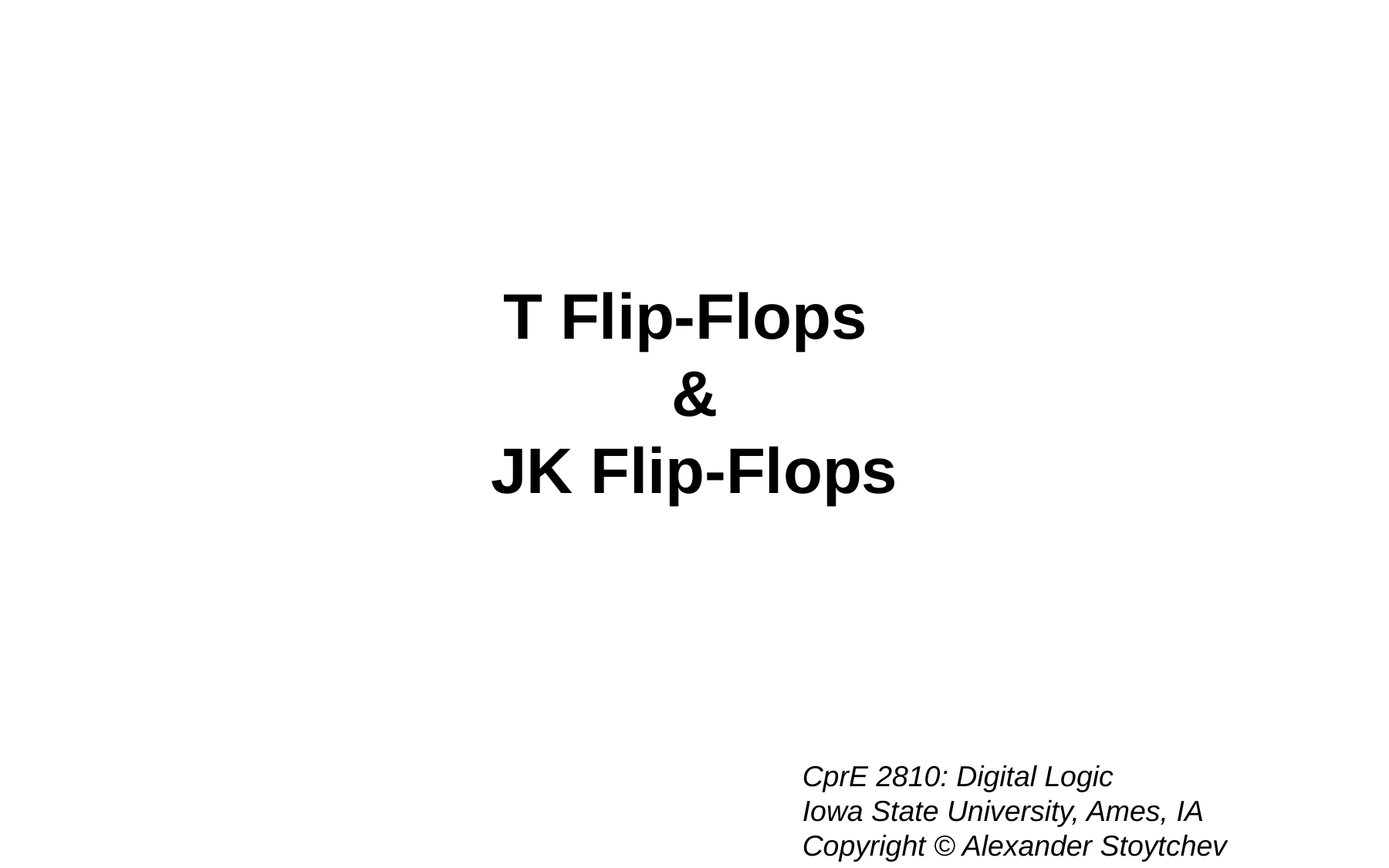

T Flip-Flops
&
JK Flip-Flops
CprE 2810: Digital Logic
Iowa State University, Ames, IA
Copyright © Alexander Stoytchev